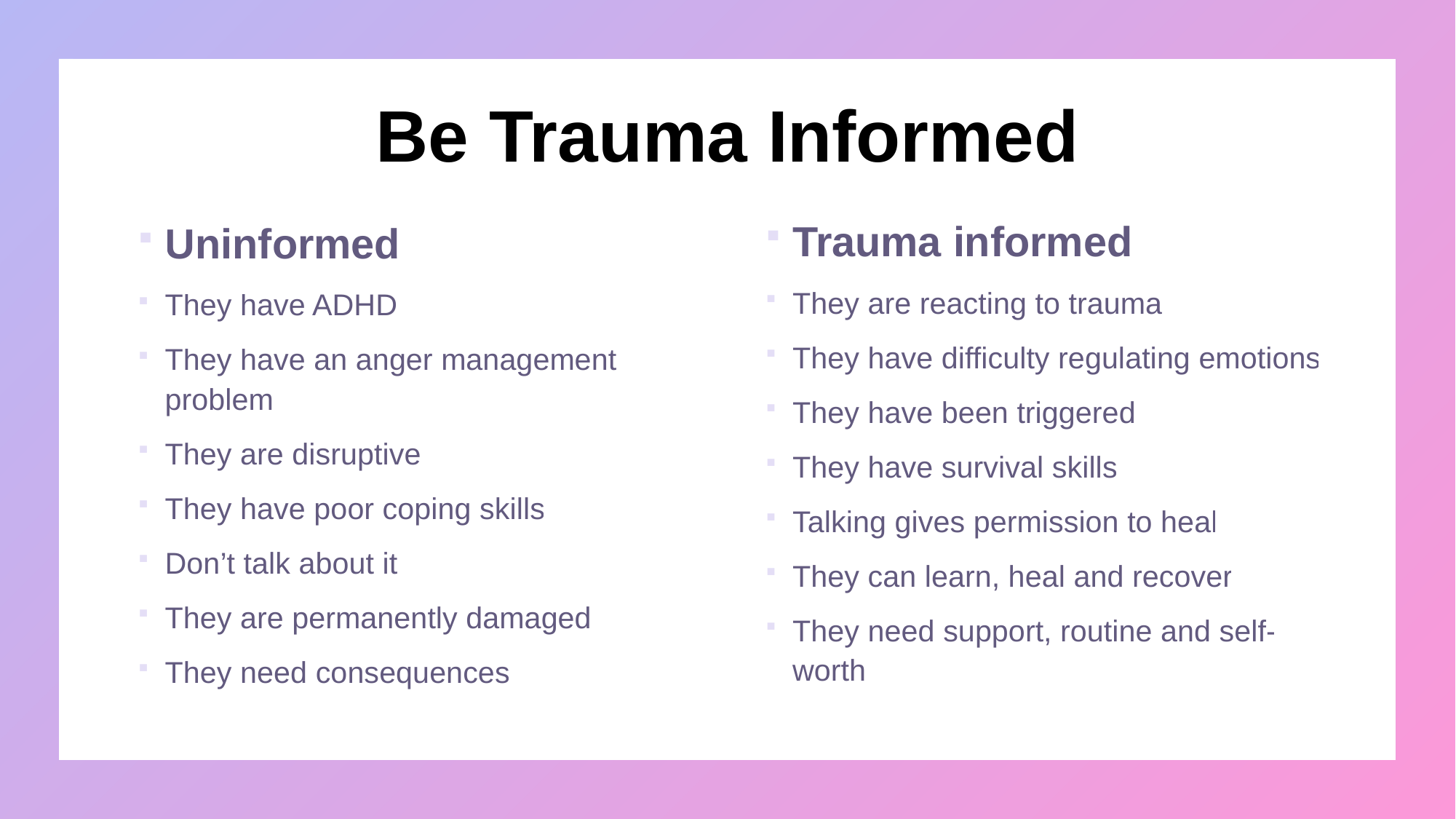

# Be Trauma Informed
Trauma informed
They are reacting to trauma
They have difficulty regulating emotions
They have been triggered
They have survival skills
Talking gives permission to heal
They can learn, heal and recover
They need support, routine and self-worth
Uninformed
They have ADHD
They have an anger management problem
They are disruptive
They have poor coping skills
Don’t talk about it
They are permanently damaged
They need consequences